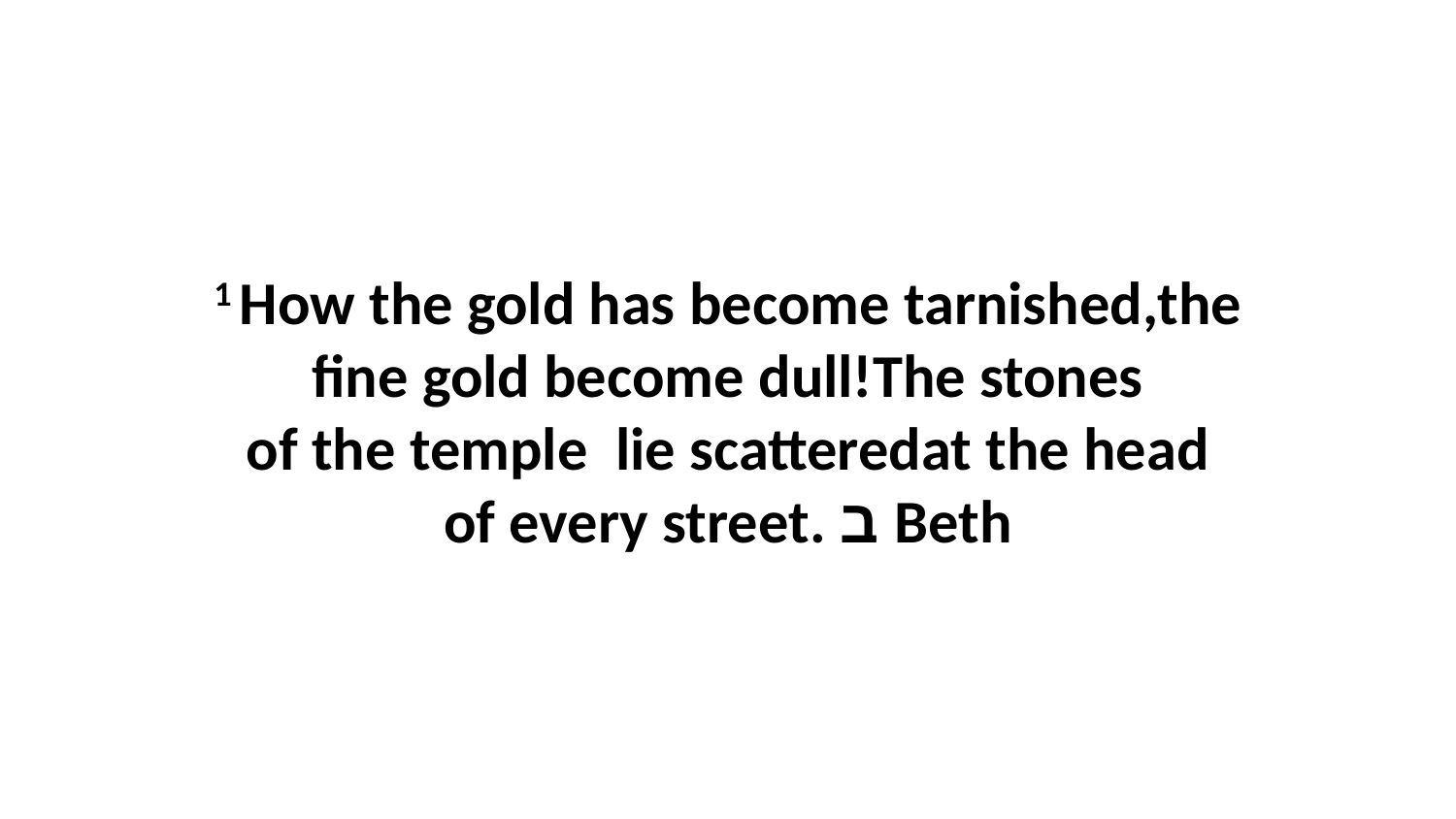

1 How the gold has become tarnished,the fine gold become dull!The stones of the temple  lie scatteredat the head of every street. ב Beth